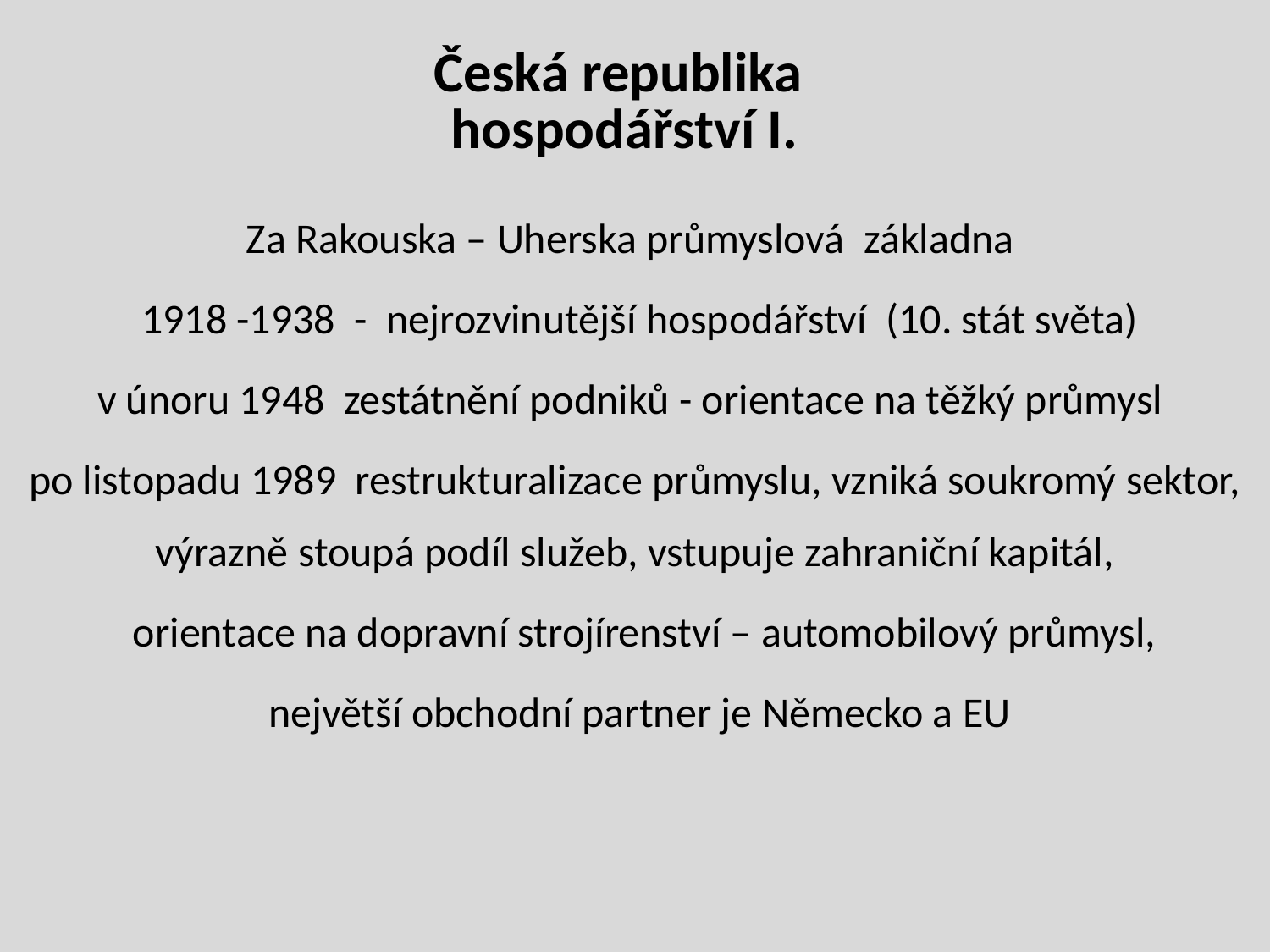

# Česká republika hospodářství I.
Za Rakouska – Uherska průmyslová  základna
 1918 -1938  -  nejrozvinutější hospodářství  (10. stát světa)
v únoru 1948  zestátnění podniků - orientace na těžký průmysl
po listopadu 1989  restrukturalizace průmyslu, vzniká soukromý sektor, výrazně stoupá podíl služeb, vstupuje zahraniční kapitál,
  orientace na dopravní strojírenství – automobilový průmysl,
 největší obchodní partner je Německo a EU